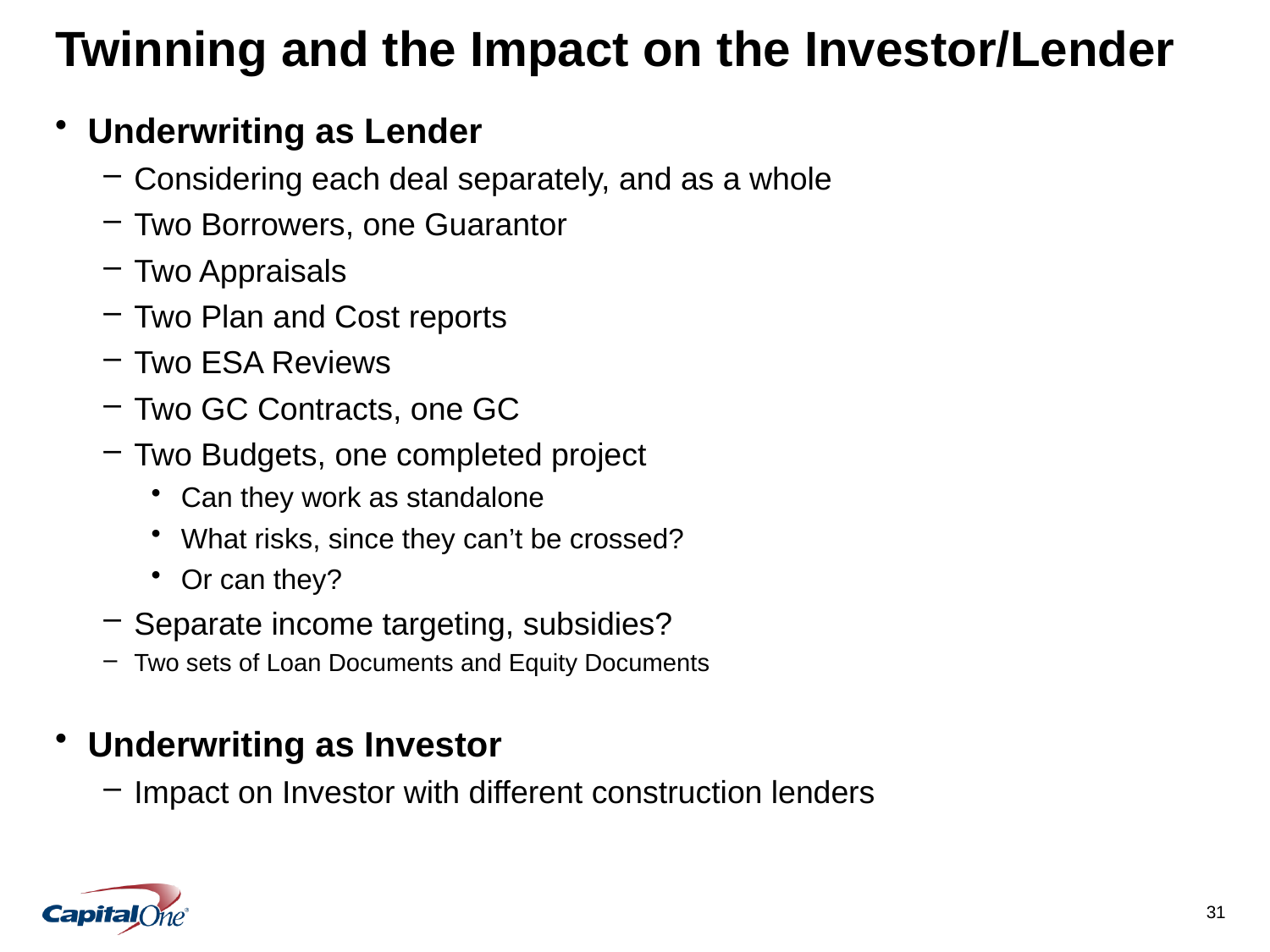

# Twinning and the Impact on the Investor/Lender
Underwriting as Lender
Considering each deal separately, and as a whole
Two Borrowers, one Guarantor
Two Appraisals
Two Plan and Cost reports
Two ESA Reviews
Two GC Contracts, one GC
Two Budgets, one completed project
Can they work as standalone
What risks, since they can’t be crossed?
Or can they?
Separate income targeting, subsidies?
Two sets of Loan Documents and Equity Documents

Underwriting as Investor
Impact on Investor with different construction lenders